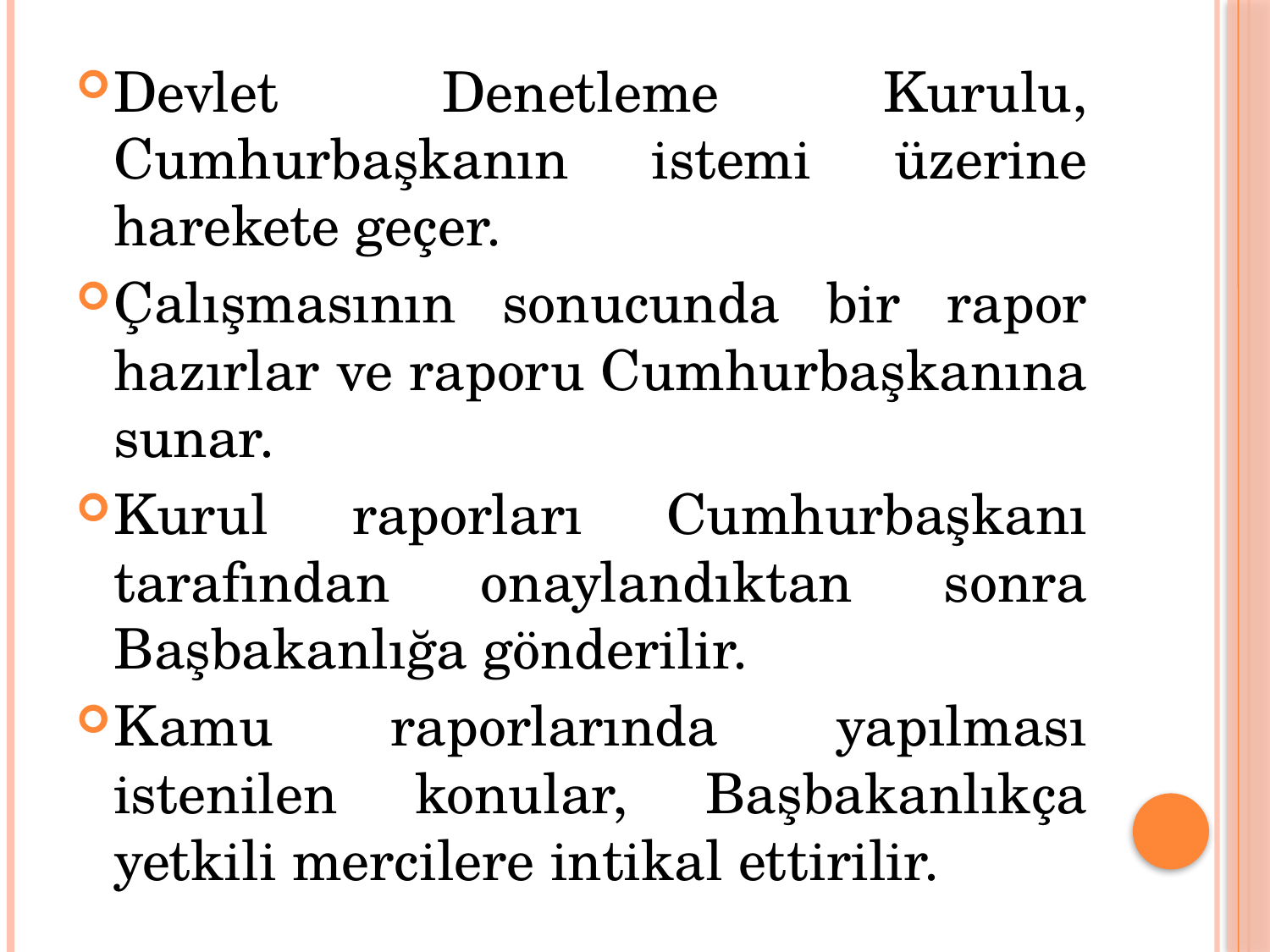

Devlet Denetleme Kurulu, Cumhurbaşkanın istemi üzerine harekete geçer.
Çalışmasının sonucunda bir rapor hazırlar ve raporu Cumhurbaşkanına sunar.
Kurul raporları Cumhurbaşkanı tarafından onaylandıktan sonra Başbakanlığa gönderilir.
Kamu raporlarında yapılması istenilen konular, Başbakanlıkça yetkili mercilere intikal ettirilir.